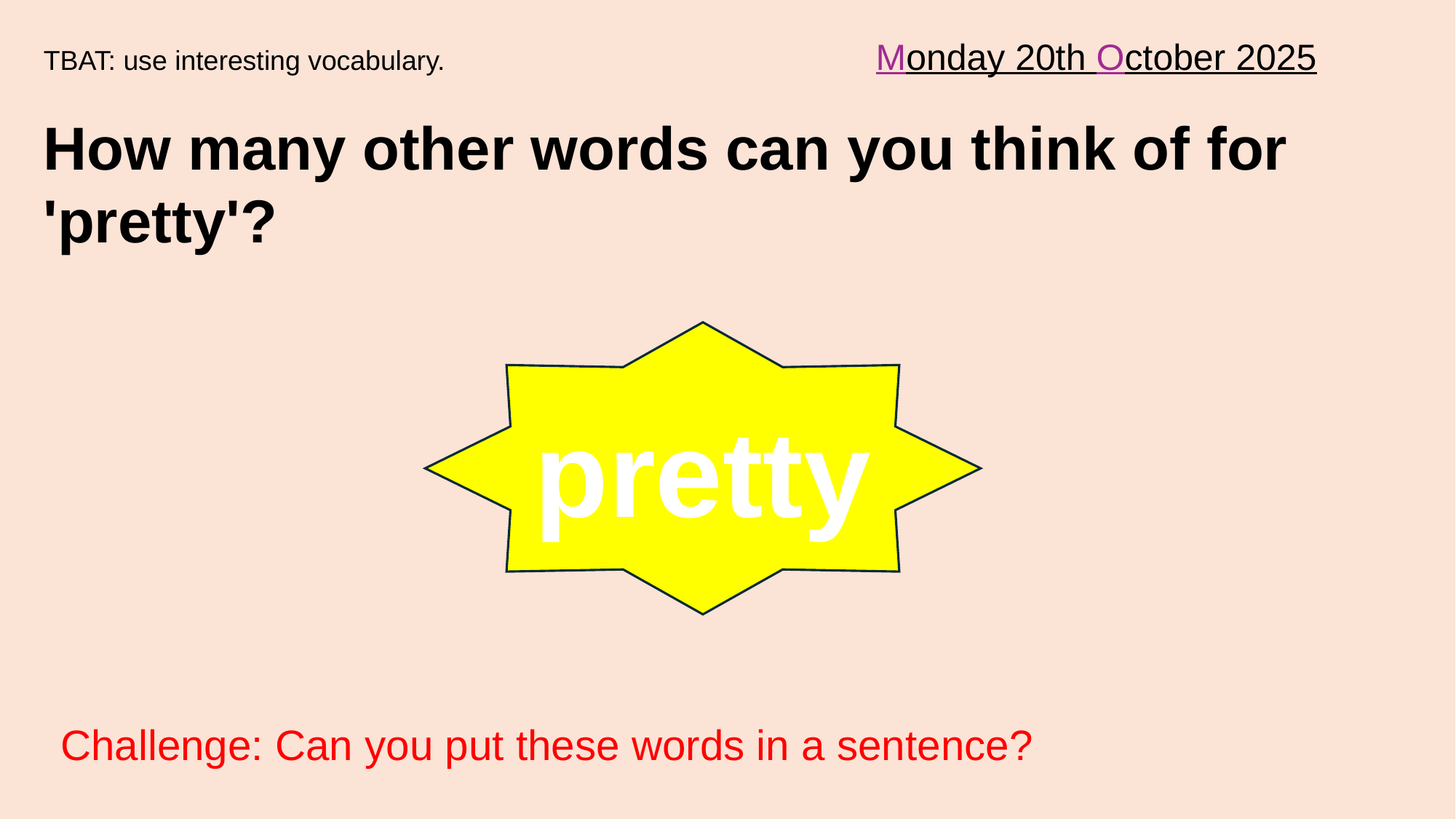

Monday 20th October 2025
TBAT: use interesting vocabulary.
How many other words can you think of for 'pretty'?
pretty
Challenge: Can you put these words in a sentence?